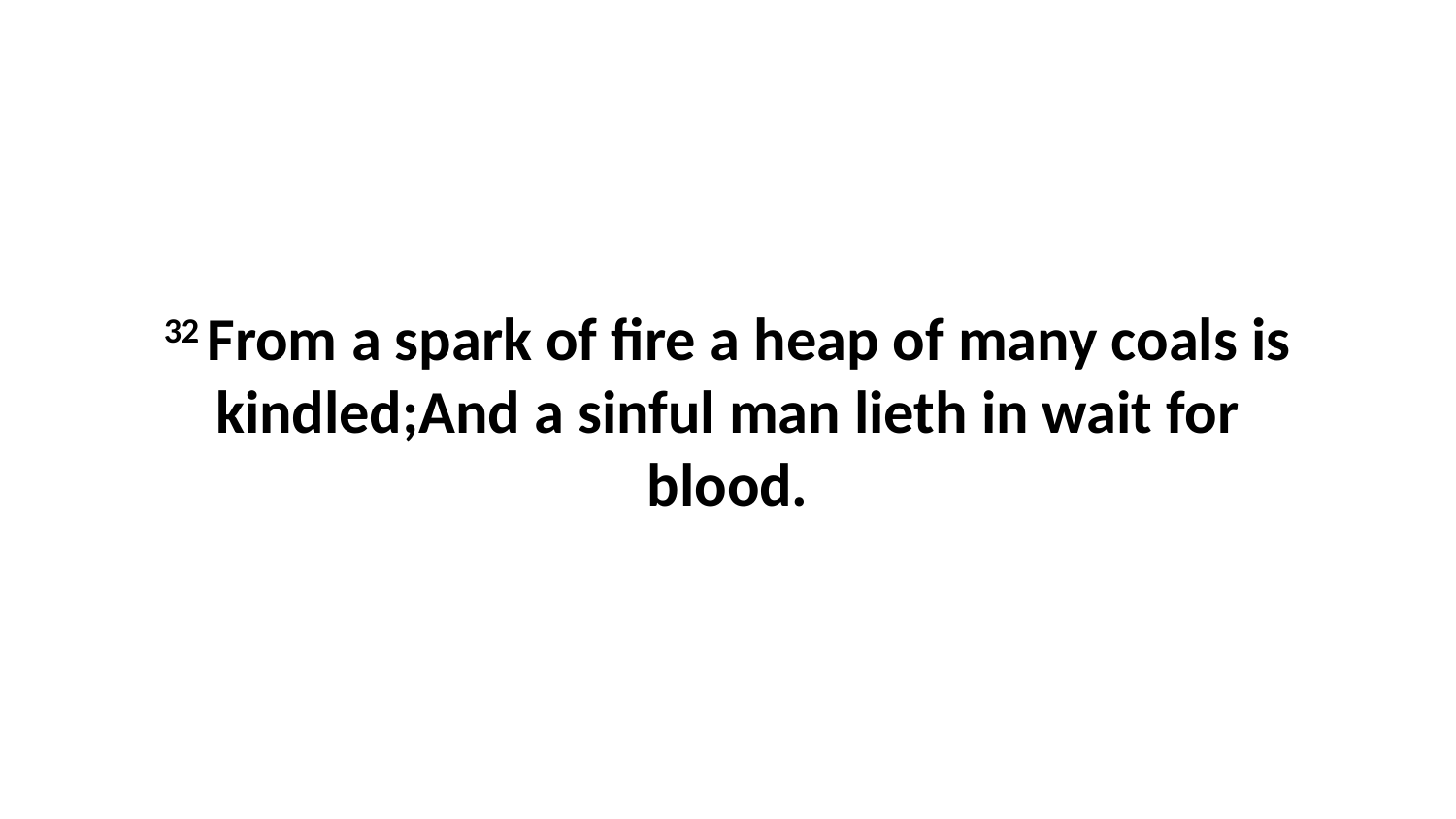

32 From a spark of fire a heap of many coals is kindled;And a sinful man lieth in wait for blood.